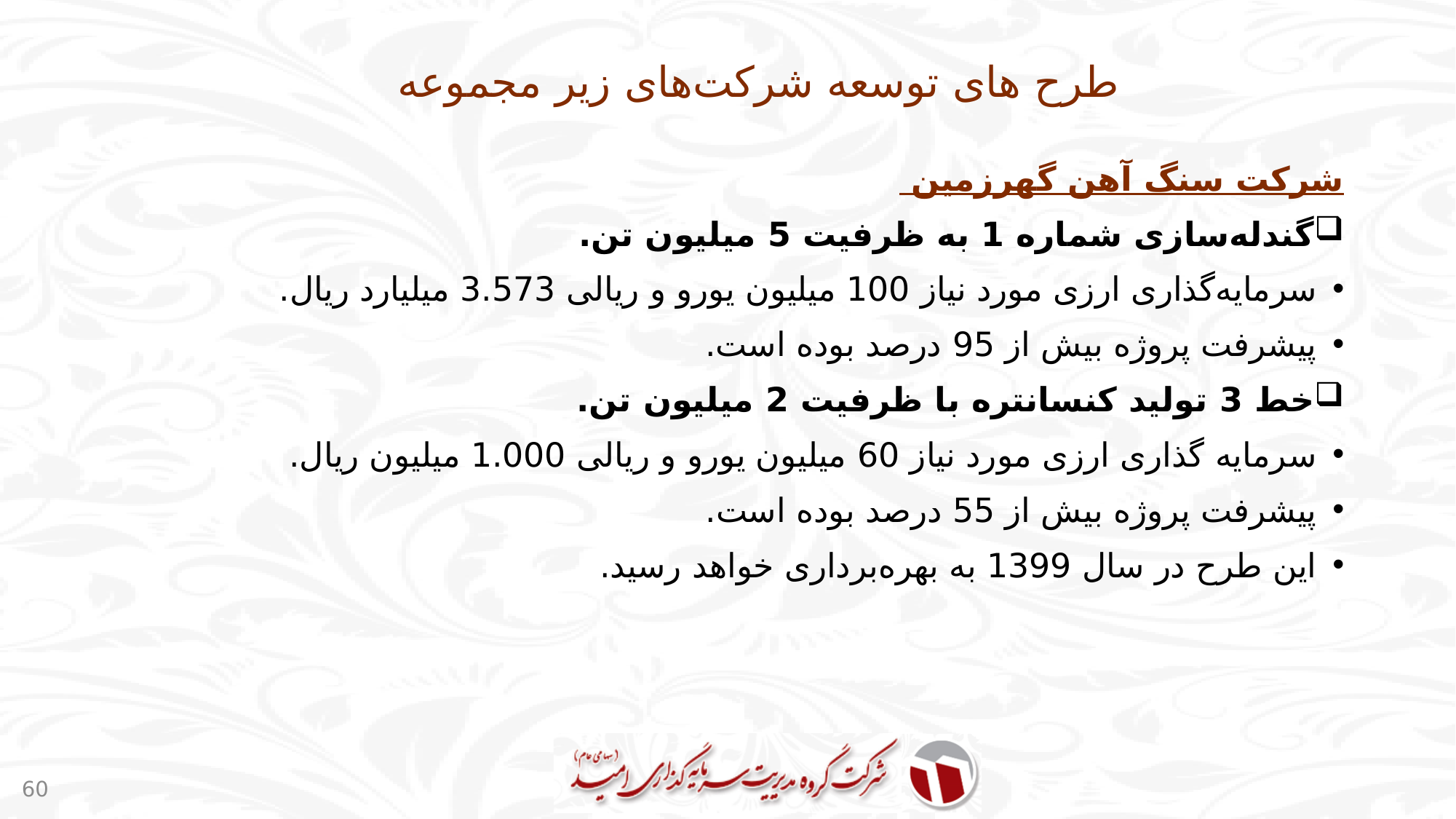

# طرح های توسعه شرکت‌های زیر مجموعه
شرکت سنگ آهن گهرزمین
گندله‌سازی شماره 1 به ظرفیت 5 میلیون تن.
سرمایه‌گذاری ارزی مورد نیاز 100 میلیون یورو و ریالی 3.573 میلیارد ریال.
پیشرفت پروژه بیش از 95 درصد بوده است.
خط 3 تولید کنسانتره با ظرفیت 2 میلیون تن.
سرمایه گذاری ارزی مورد نیاز 60 میلیون یورو و ریالی 1.000 میلیون ریال.
پیشرفت پروژه بیش از 55 درصد بوده است.
این طرح در سال 1399 به بهره‌برداری خواهد رسید.
60